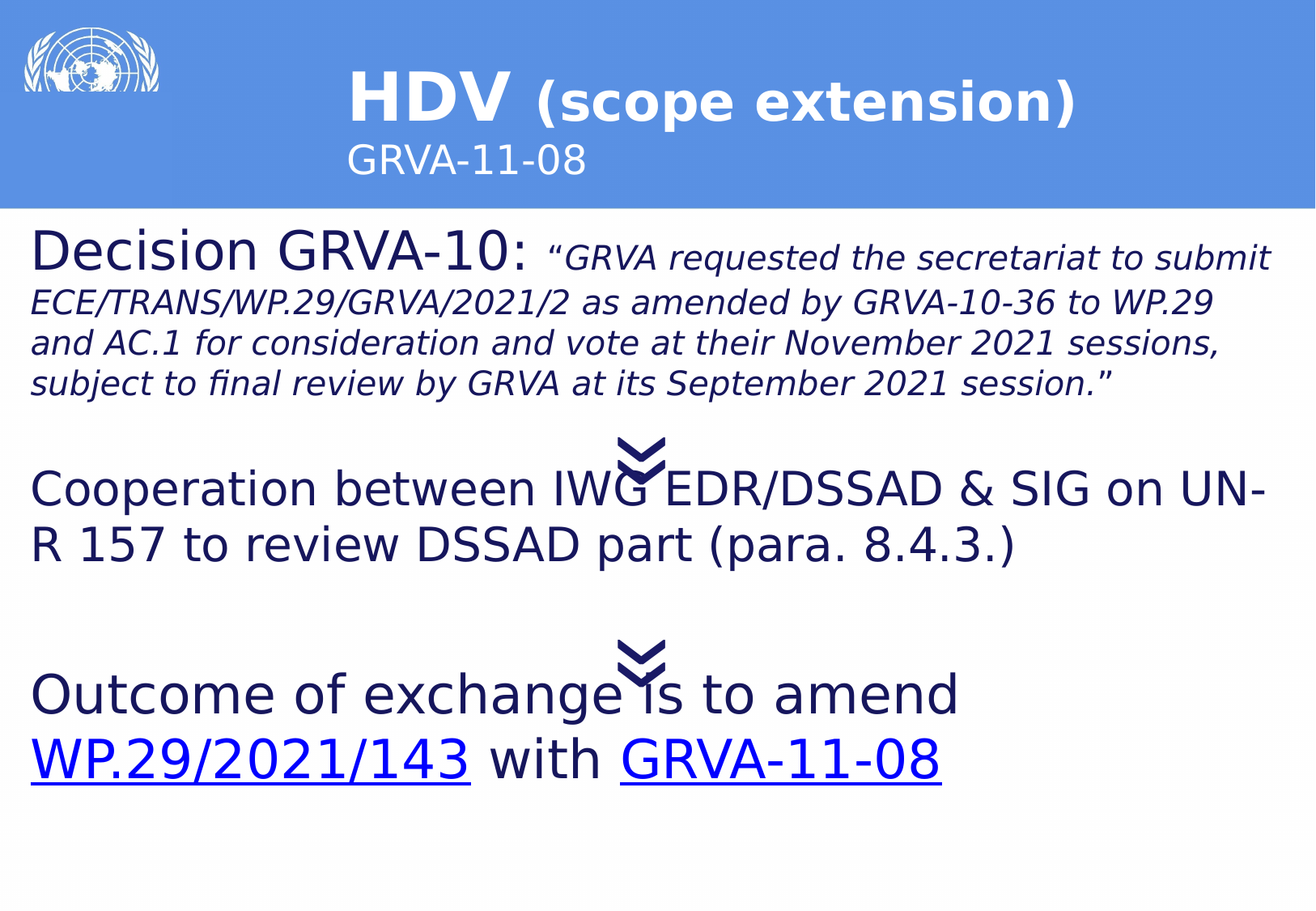

# HDV (scope extension) GRVA-11-08
Decision GRVA-10: “GRVA requested the secretariat to submit ECE/TRANS/WP.29/GRVA/2021/2 as amended by GRVA-10-36 to WP.29 and AC.1 for consideration and vote at their November 2021 sessions, subject to final review by GRVA at its September 2021 session.”

Cooperation between IWG EDR/DSSAD & SIG on UN-R 157 to review DSSAD part (para. 8.4.3.)

Outcome of exchange is to amend  WP.29/2021/143 with GRVA-11-08

»
»